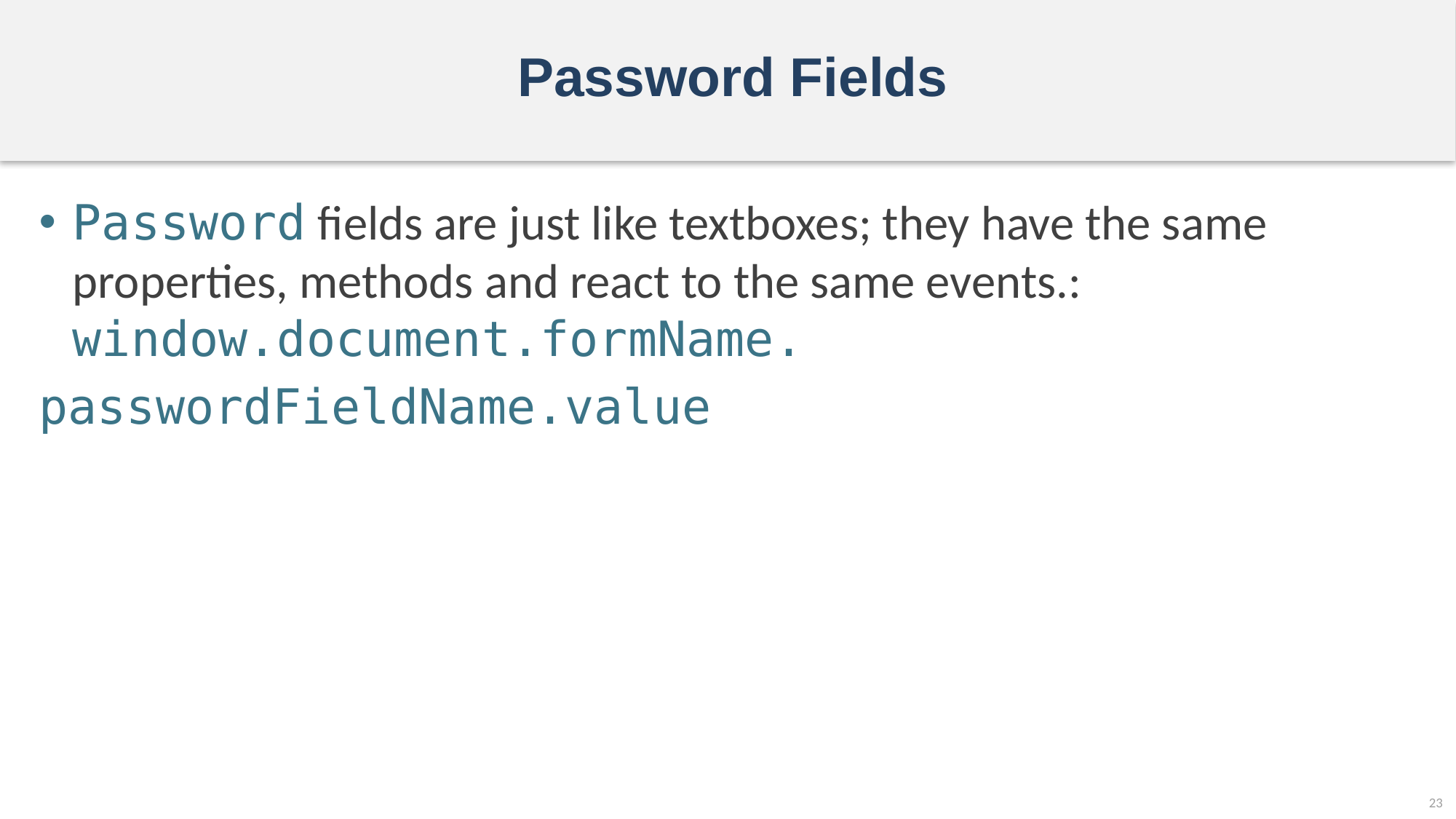

# Password Fields
Password fields are just like textboxes; they have the same properties, methods and react to the same events.:
window.document.formName.
passwordFieldName.value

23